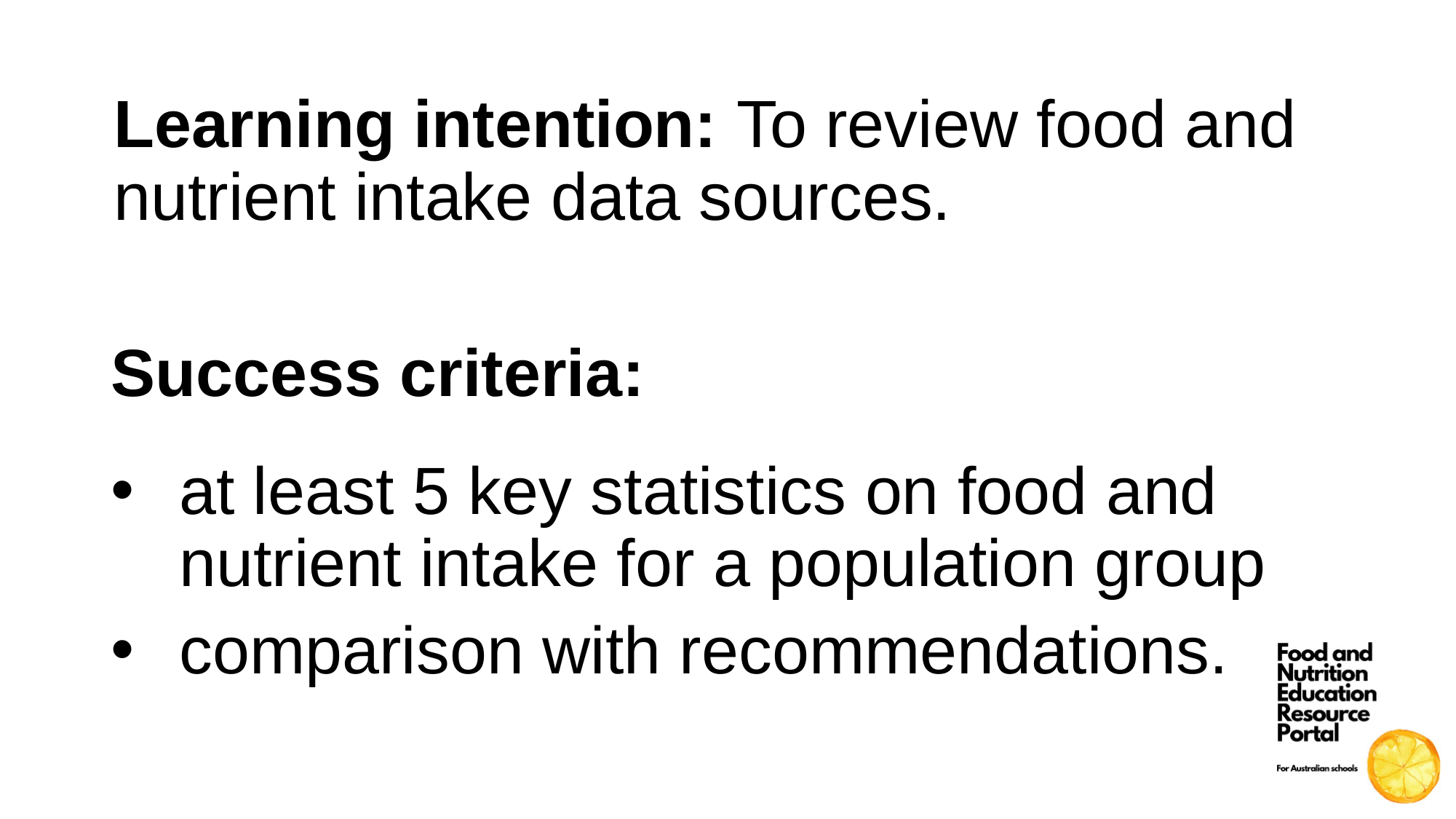

Learning intention: To review food and nutrient intake data sources.
Success criteria:
at least 5 key statistics on food and nutrient intake for a population group
comparison with recommendations.